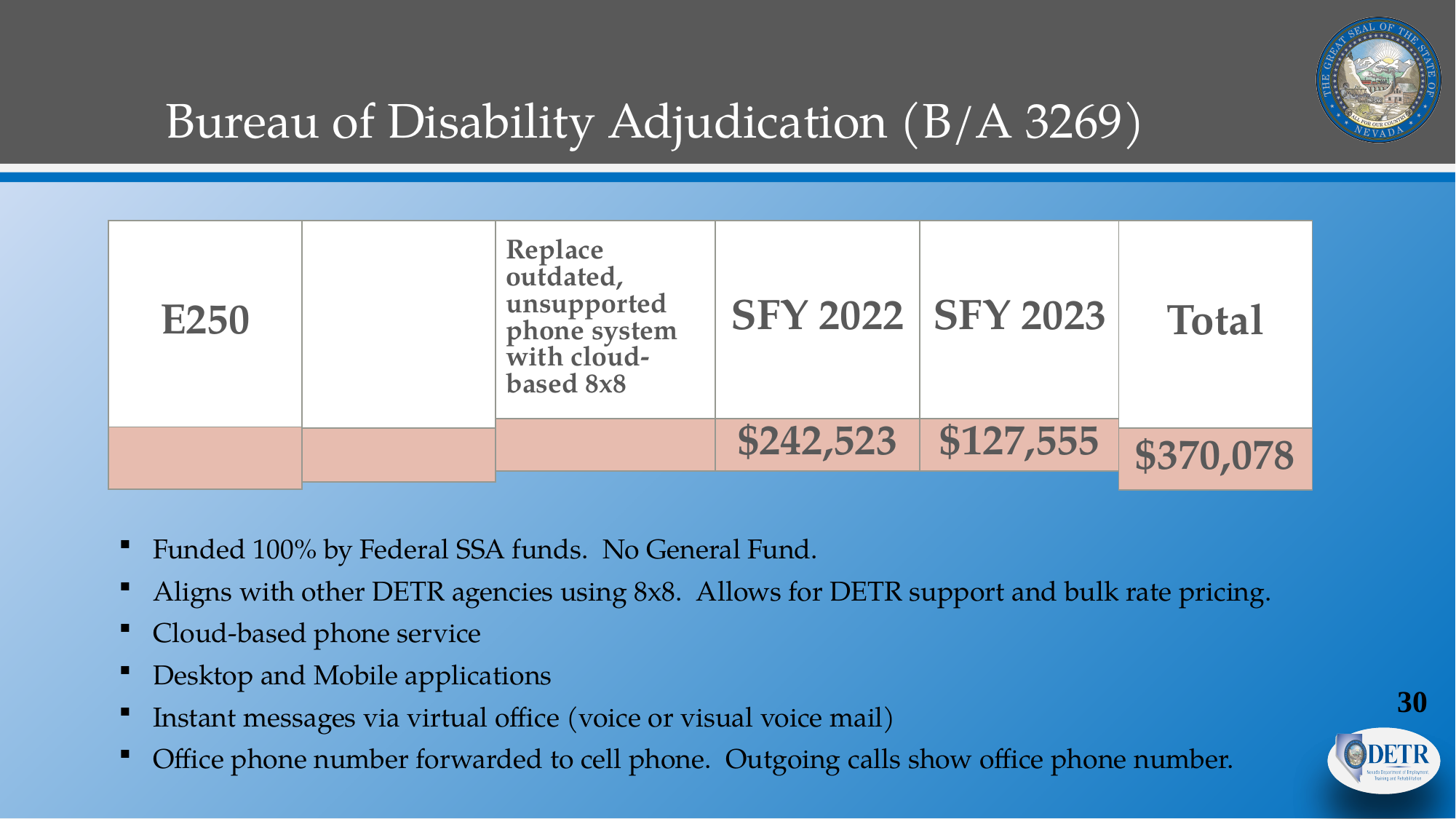

# Bureau of Disability Adjudication (B/A 3269)
| E250 |
| --- |
|  |
|  |
| --- |
|  |
| Replace outdated, unsupported phone system with cloud-based 8x8 | SFY 2022 | SFY 2023 |
| --- | --- | --- |
|  | $242,523 | $127,555 |
| Total |
| --- |
| $370,078 |
Funded 100% by Federal SSA funds.  No General Fund.
Aligns with other DETR agencies using 8x8.  Allows for DETR support and bulk rate pricing.
Cloud-based phone service
Desktop and Mobile applications
Instant messages via virtual office (voice or visual voice mail)
Office phone number forwarded to cell phone.  Outgoing calls show office phone number.
30